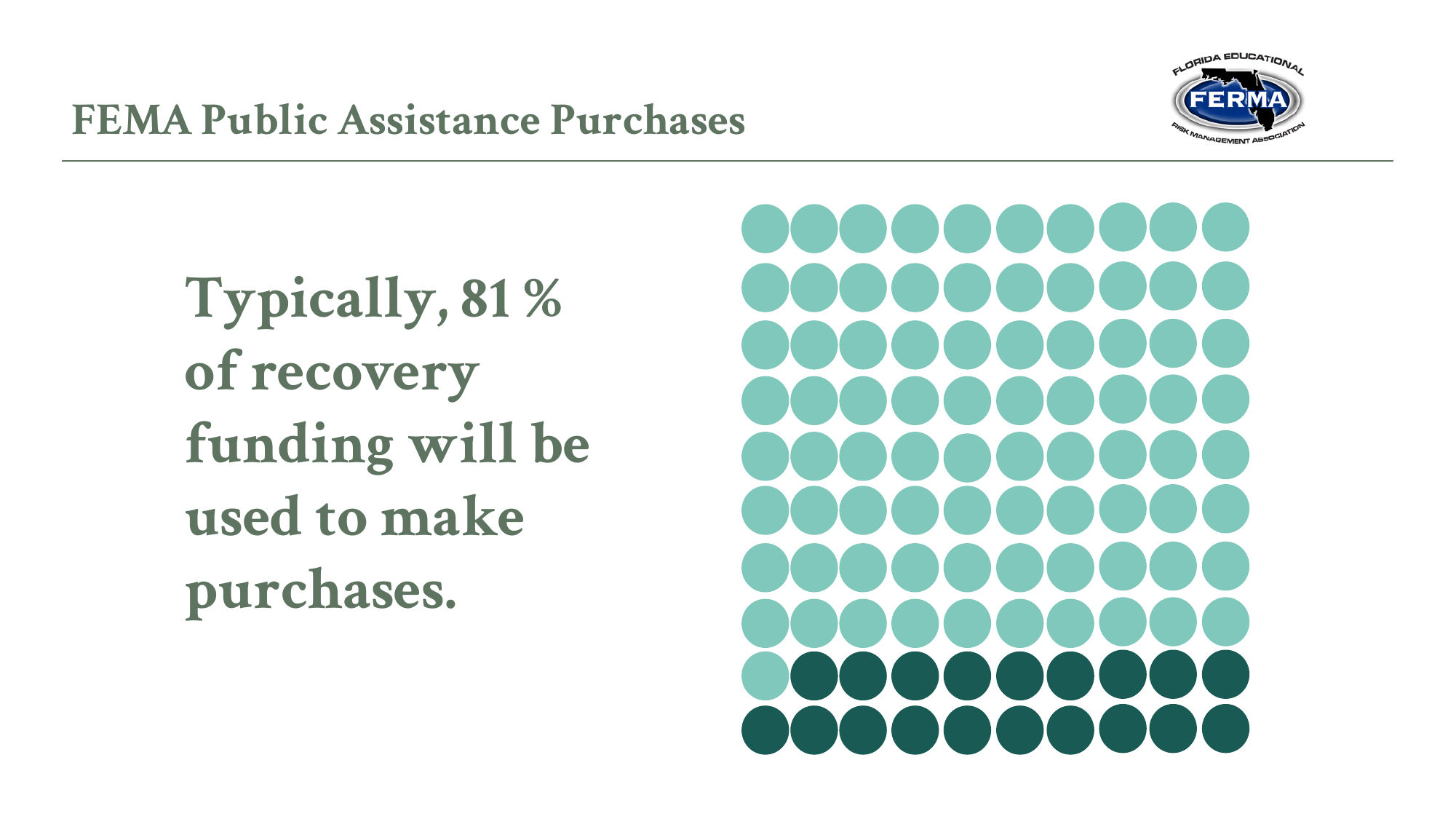

FEMA Public Assistance Purchases

# Typically, 81 % of recovery funding will be used to make purchases.